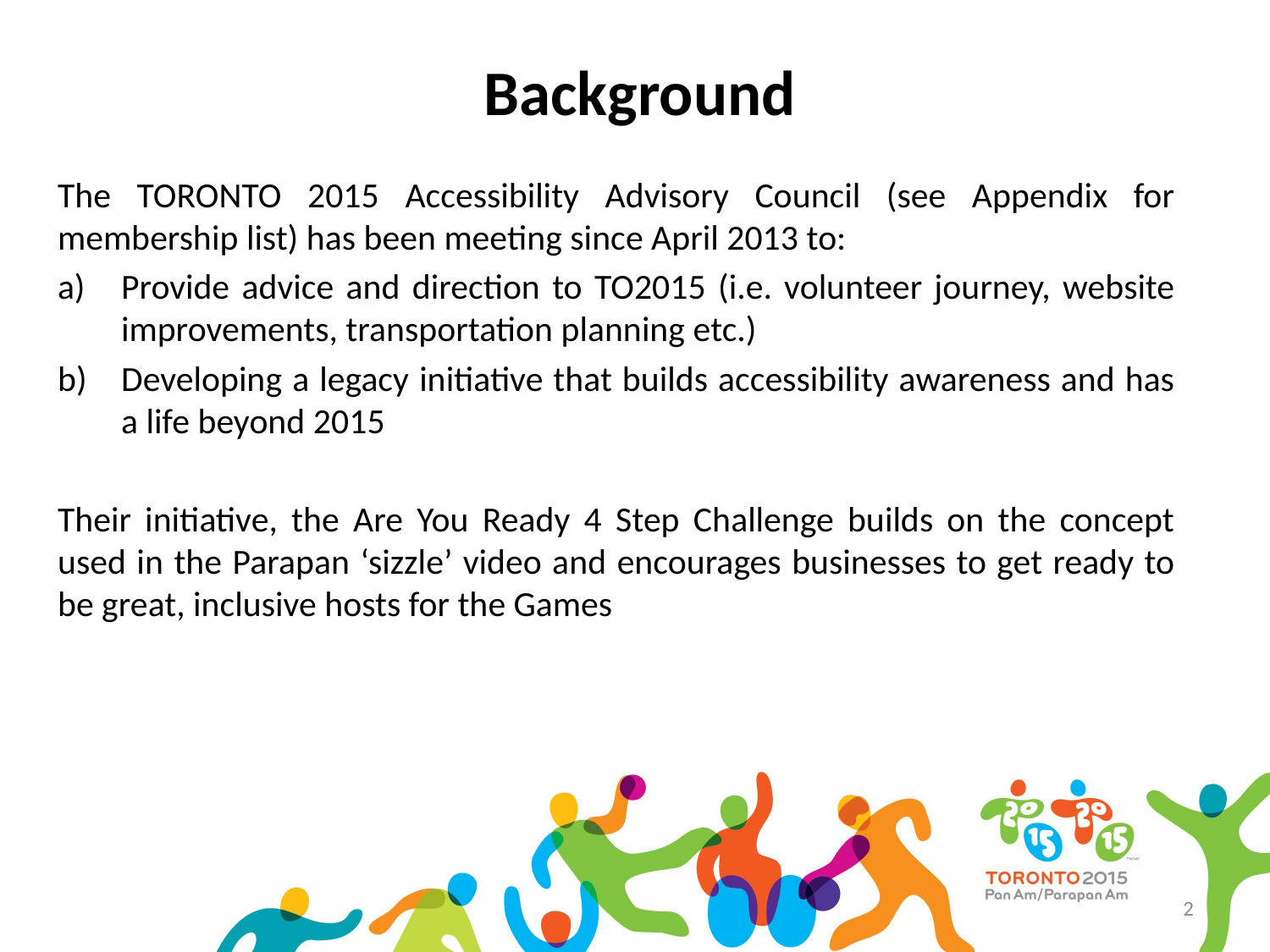

# Background
The TORONTO 2015 Accessibility Advisory Council (see Appendix for membership list) has been meeting since April 2013 to:
Provide advice and direction to TO2015 (i.e. volunteer journey, website improvements, transportation planning etc.)
Developing a legacy initiative that builds accessibility awareness and has a life beyond 2015

Their initiative, the Are You Ready 4 Step Challenge builds on the concept used in the Parapan ‘sizzle’ video and encourages businesses to get ready to be great, inclusive hosts for the Games

2